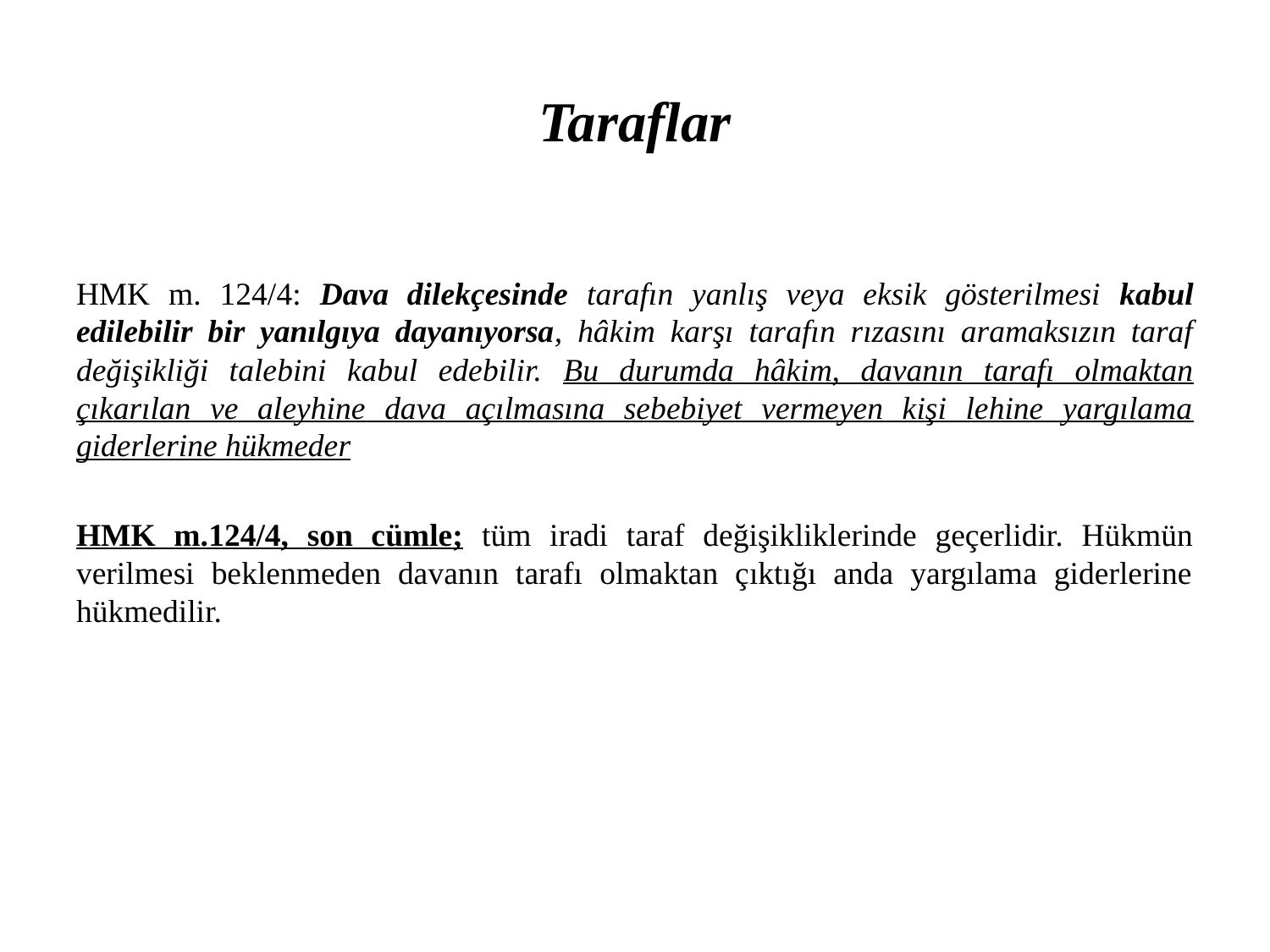

# Taraflar

HMK m. 124/4: Dava dilekçesinde tarafın yanlış veya eksik gösterilmesi kabul edilebilir bir yanılgıya dayanıyorsa, hâkim karşı tarafın rızasını aramaksızın taraf değişikliği talebini kabul edebilir. Bu durumda hâkim, davanın tarafı olmaktan çıkarılan ve aleyhine dava açılmasına sebebiyet vermeyen kişi lehine yargılama giderlerine hükmeder

HMK m.124/4, son cümle; tüm iradi taraf değişikliklerinde geçerlidir. Hükmün verilmesi beklenmeden davanın tarafı olmaktan çıktığı anda yargılama giderlerine hükmedilir.